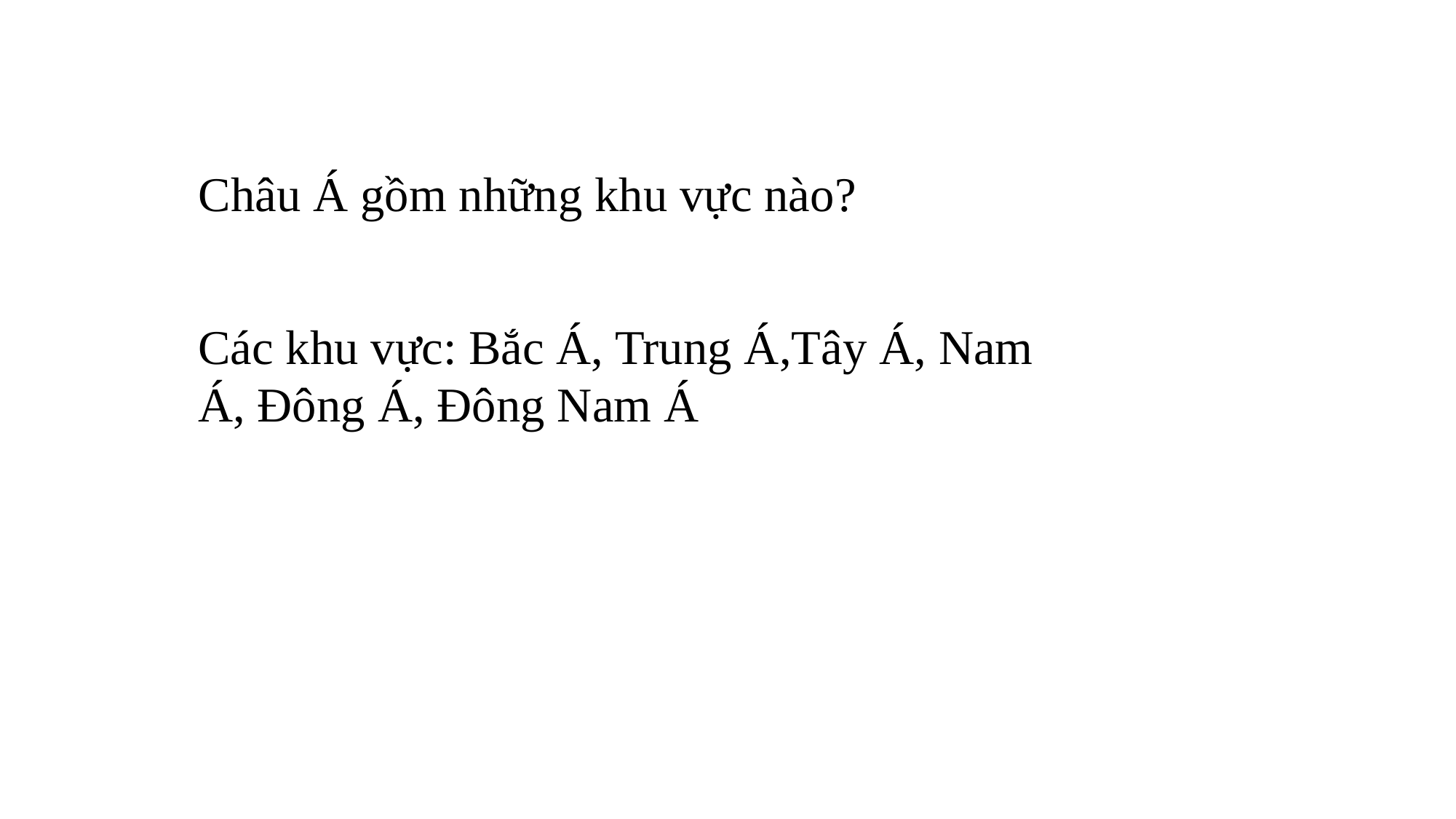

Châu Á gồm những khu vực nào?
Các khu vực: Bắc Á, Trung Á,Tây Á, Nam Á, Đông Á, Đông Nam Á